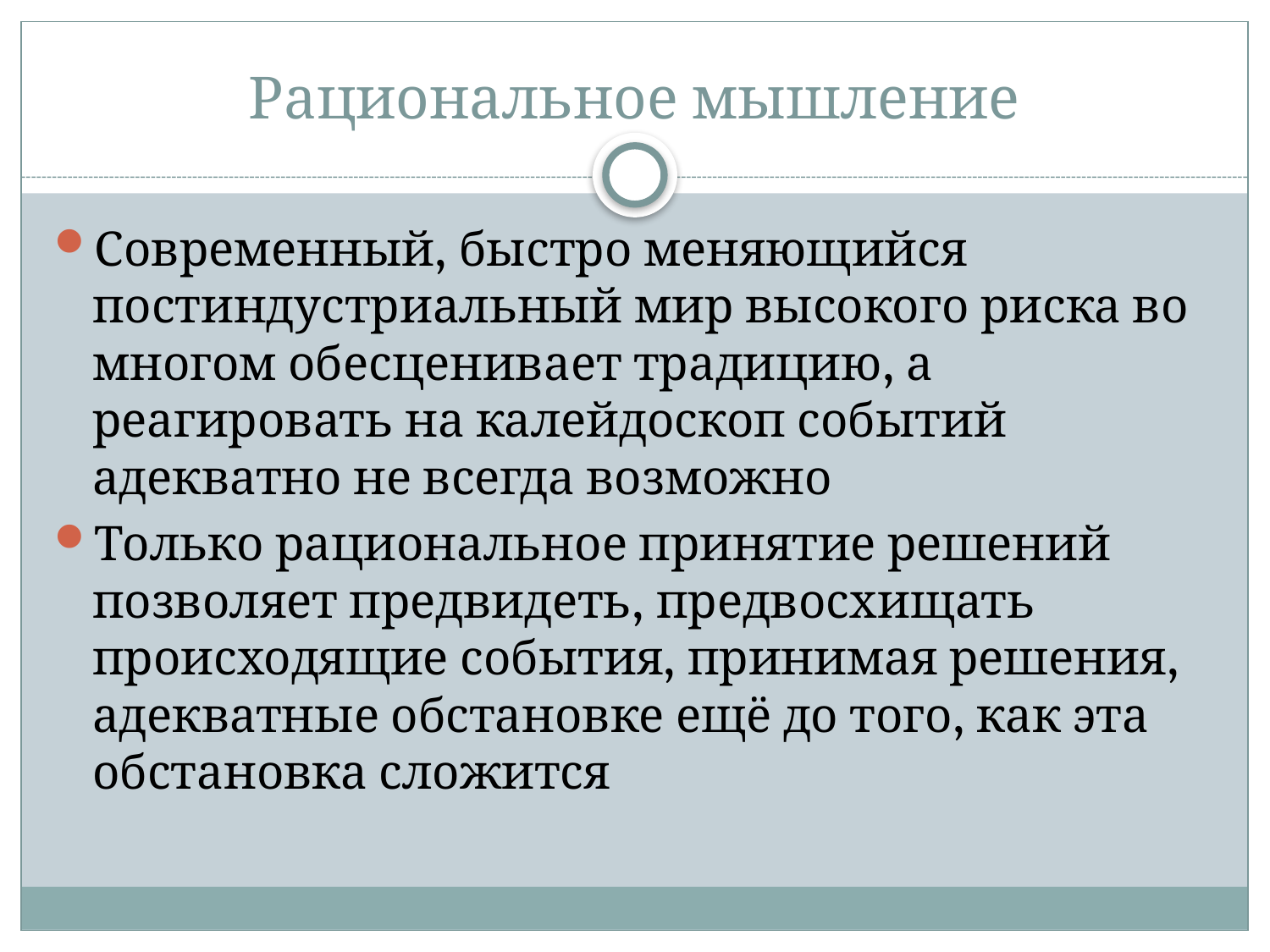

# Рациональное мышление
Современный, быстро меняющийся постиндустриальный мир высокого риска во многом обесценивает традицию, а реагировать на калейдоскоп событий адекватно не всегда возможно
Только рациональное принятие решений позволяет предвидеть, предвосхищать происходящие события, принимая решения, адекватные обстановке ещё до того, как эта обстановка сложится